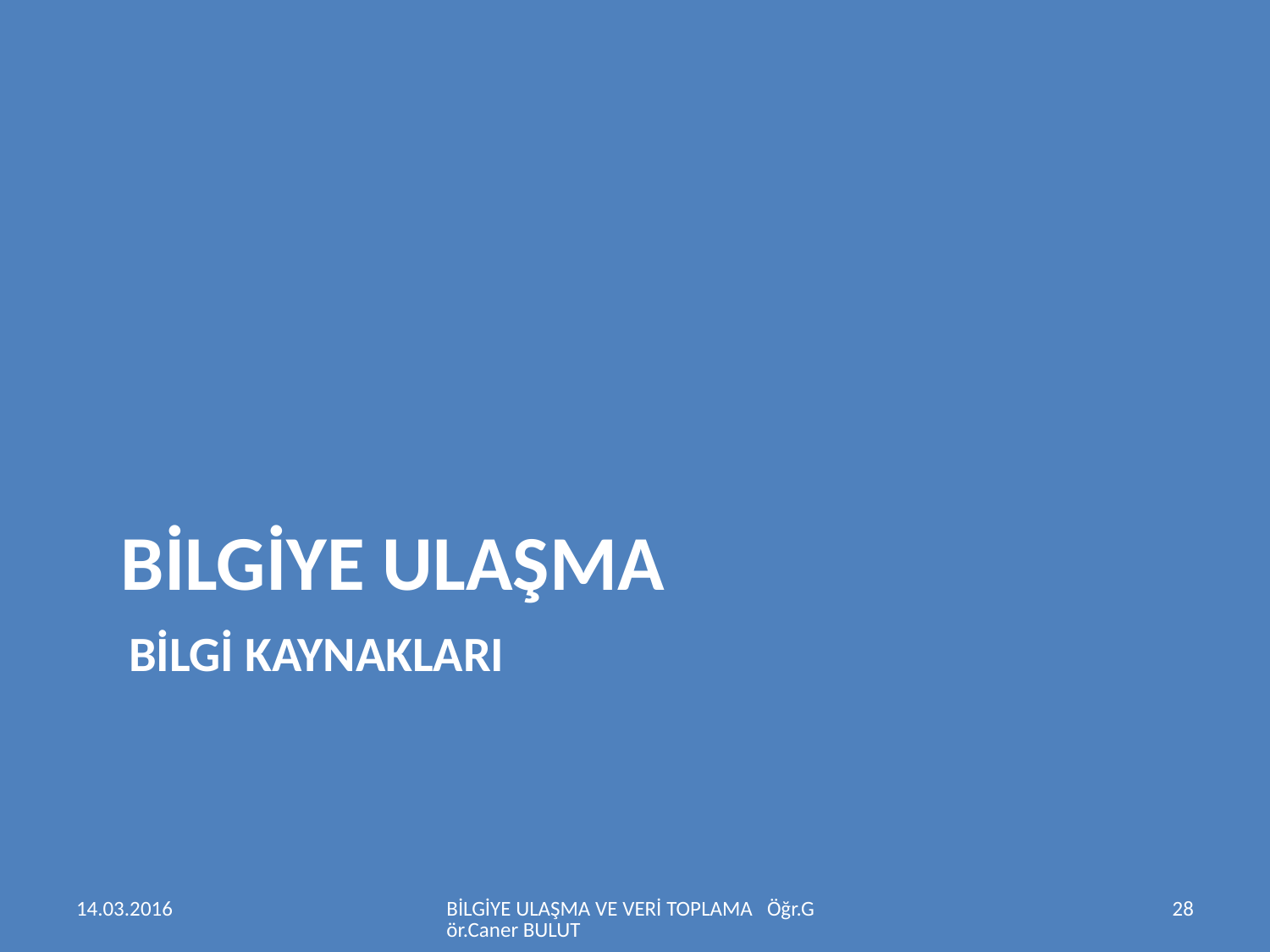

BİLGİYE ULAŞMA
# Bİlgİ KaynaklarI
14.03.2016
BİLGİYE ULAŞMA VE VERİ TOPLAMA   Öğr.Gör.Caner BULUT
28